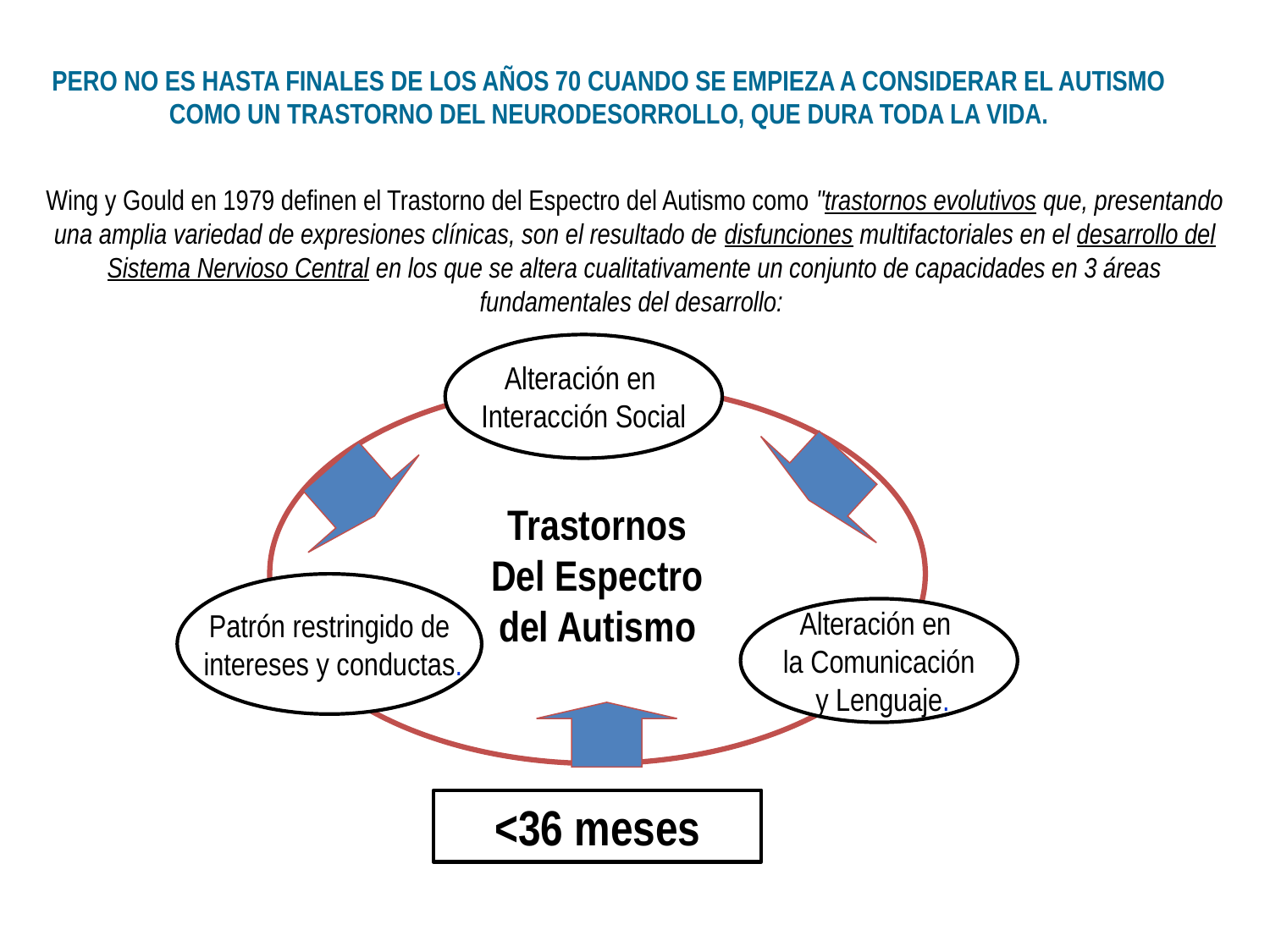

PERO NO ES HASTA FINALES DE LOS AÑOS 70 CUANDO SE EMPIEZA A CONSIDERAR EL AUTISMO COMO UN TRASTORNO DEL NEURODESORROLLO, QUE DURA TODA LA VIDA.
Wing y Gould en 1979 definen el Trastorno del Espectro del Autismo como "trastornos evolutivos que, presentando una amplia variedad de expresiones clínicas, son el resultado de disfunciones multifactoriales en el desarrollo del Sistema Nervioso Central en los que se altera cualitativamente un conjunto de capacidades en 3 áreas fundamentales del desarrollo:

Alteración en
Interacción Social

Patrón restringido de
 intereses y conductas.
Alteración en
la Comunicación
 y Lenguaje.
Trastornos
Del Espectro
del Autismo

<36 meses